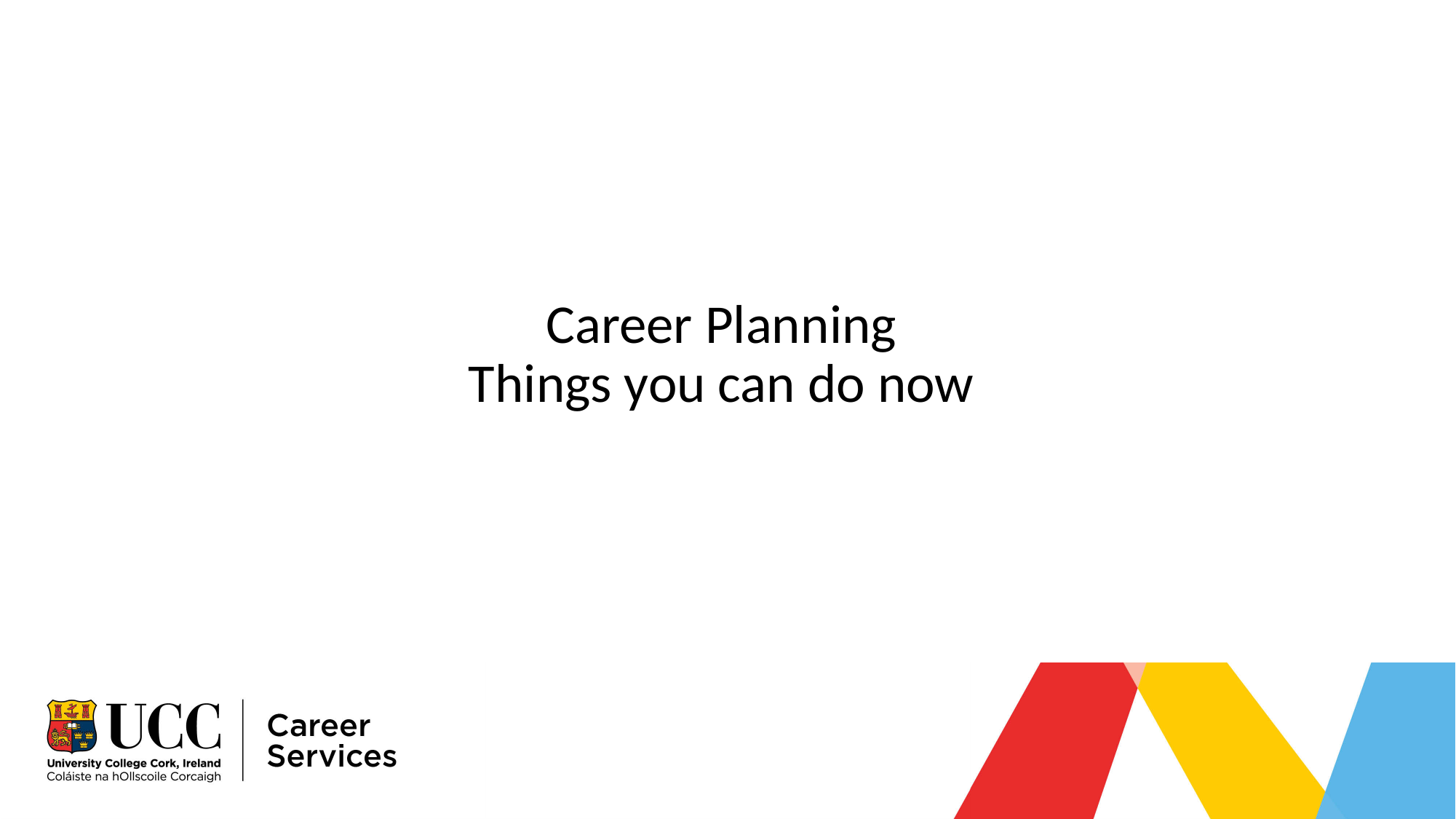

# Career Planning Things you can do now
..